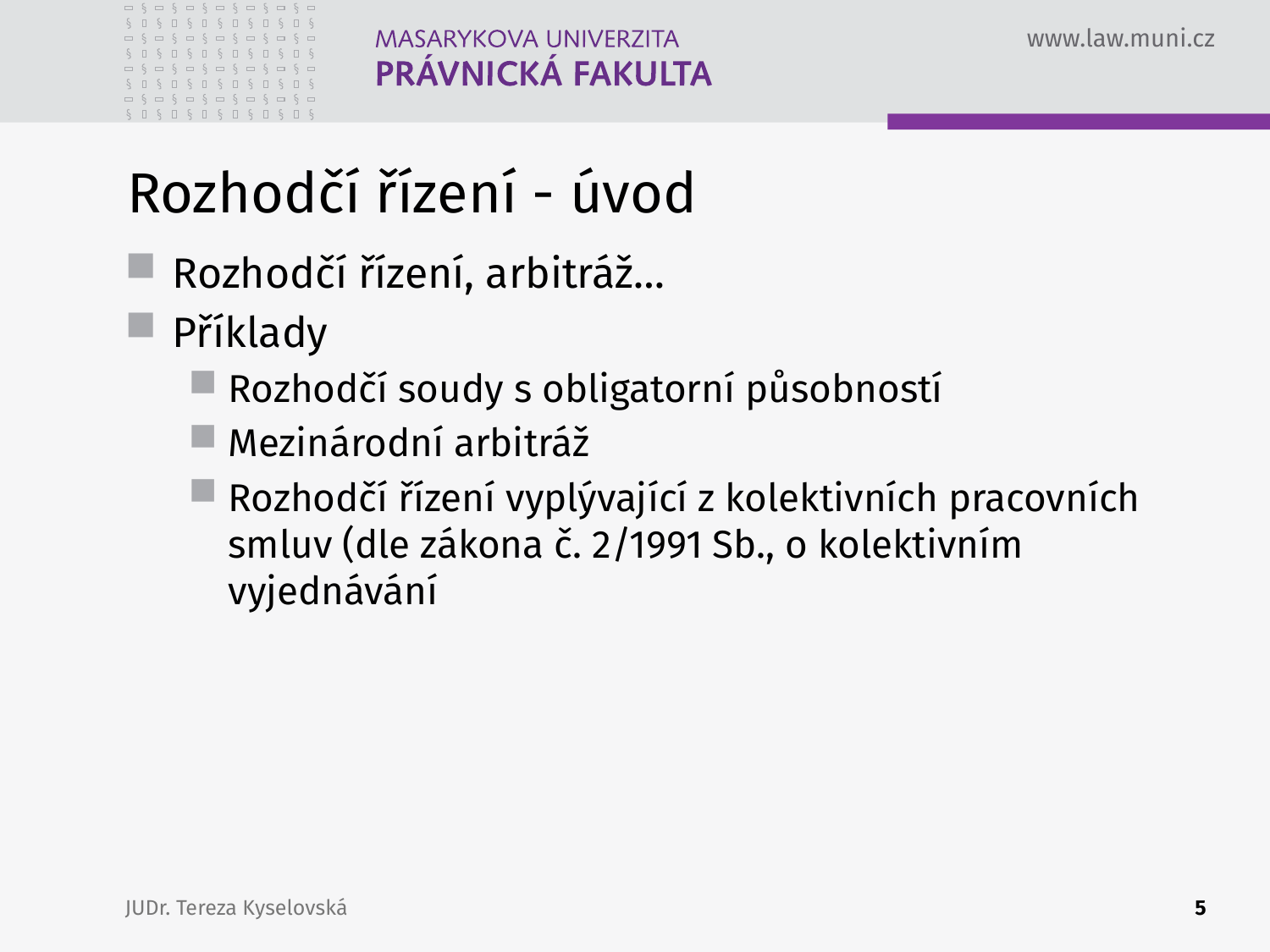

# Rozhodčí řízení - úvod
Rozhodčí řízení, arbitráž…
Příklady
Rozhodčí soudy s obligatorní působností
Mezinárodní arbitráž
Rozhodčí řízení vyplývající z kolektivních pracovních smluv (dle zákona č. 2/1991 Sb., o kolektivním vyjednávání
JUDr. Tereza Kyselovská
5